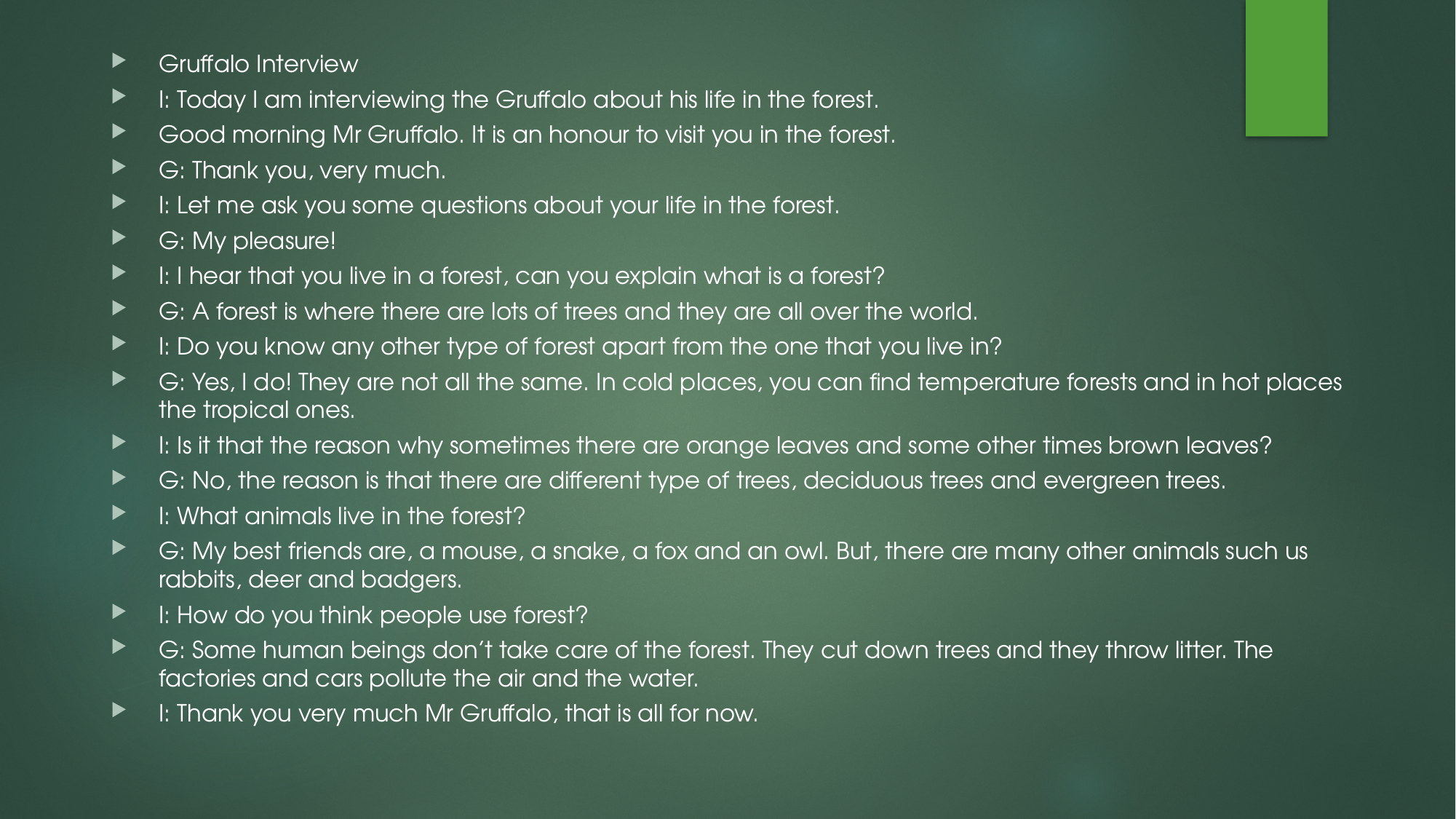

Gruffalo Interview
I: Today I am interviewing the Gruffalo about his life in the forest.
Good morning Mr Gruffalo. It is an honour to visit you in the forest.
G: Thank you, very much.
I: Let me ask you some questions about your life in the forest.
G: My pleasure!
I: I hear that you live in a forest, can you explain what is a forest?
G: A forest is where there are lots of trees and they are all over the world.
I: Do you know any other type of forest apart from the one that you live in?
G: Yes, I do! They are not all the same. In cold places, you can find temperature forests and in hot places the tropical ones.
I: Is it that the reason why sometimes there are orange leaves and some other times brown leaves?
G: No, the reason is that there are different type of trees, deciduous trees and evergreen trees.
I: What animals live in the forest?
G: My best friends are, a mouse, a snake, a fox and an owl. But, there are many other animals such us rabbits, deer and badgers.
I: How do you think people use forest?
G: Some human beings don’t take care of the forest. They cut down trees and they throw litter. The factories and cars pollute the air and the water.
I: Thank you very much Mr Gruffalo, that is all for now.

#